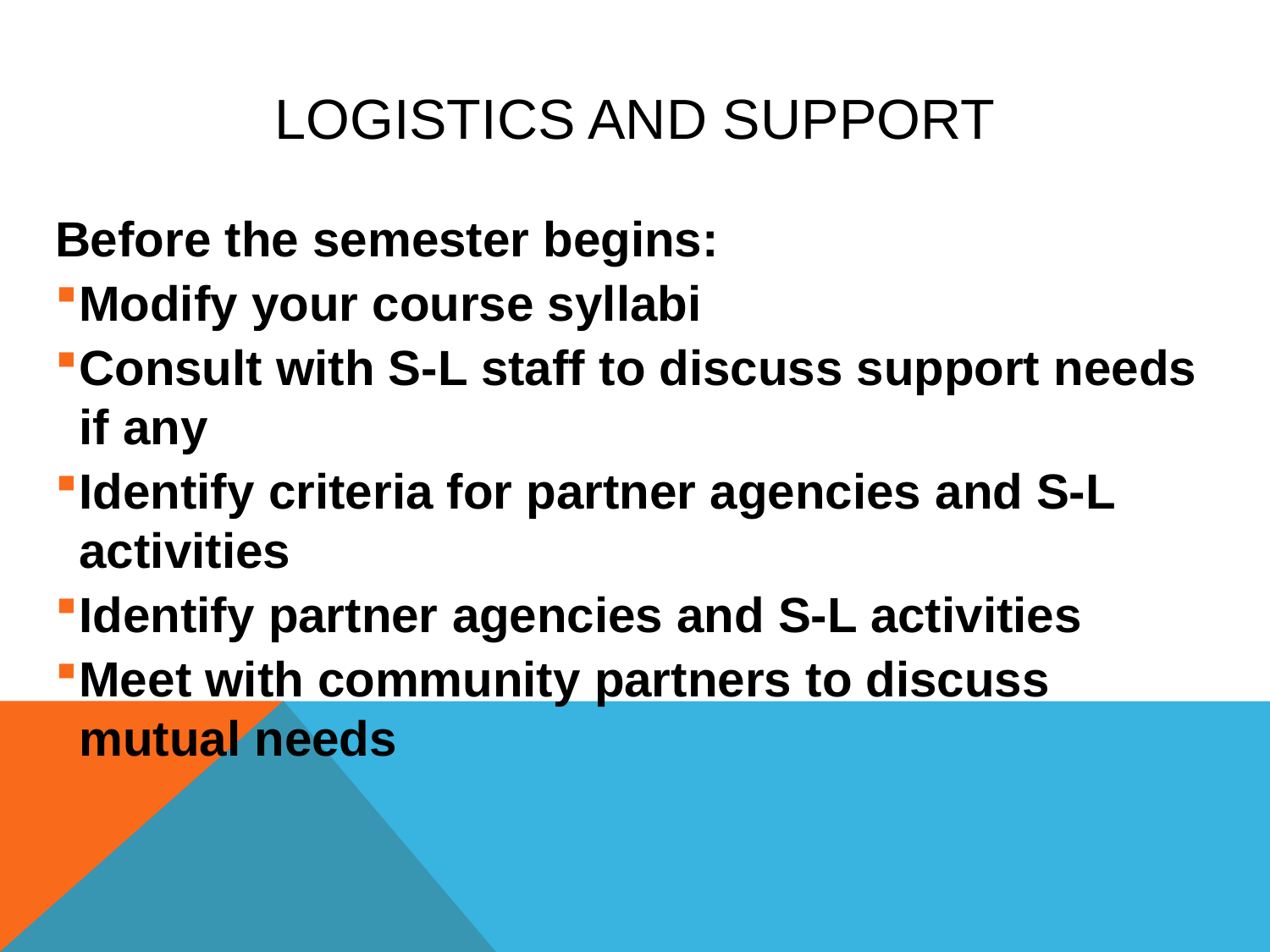

# Logistics and Support
Before the semester begins:
Modify your course syllabi
Consult with S-L staff to discuss support needs if any
Identify criteria for partner agencies and S-L activities
Identify partner agencies and S-L activities
Meet with community partners to discuss mutual needs